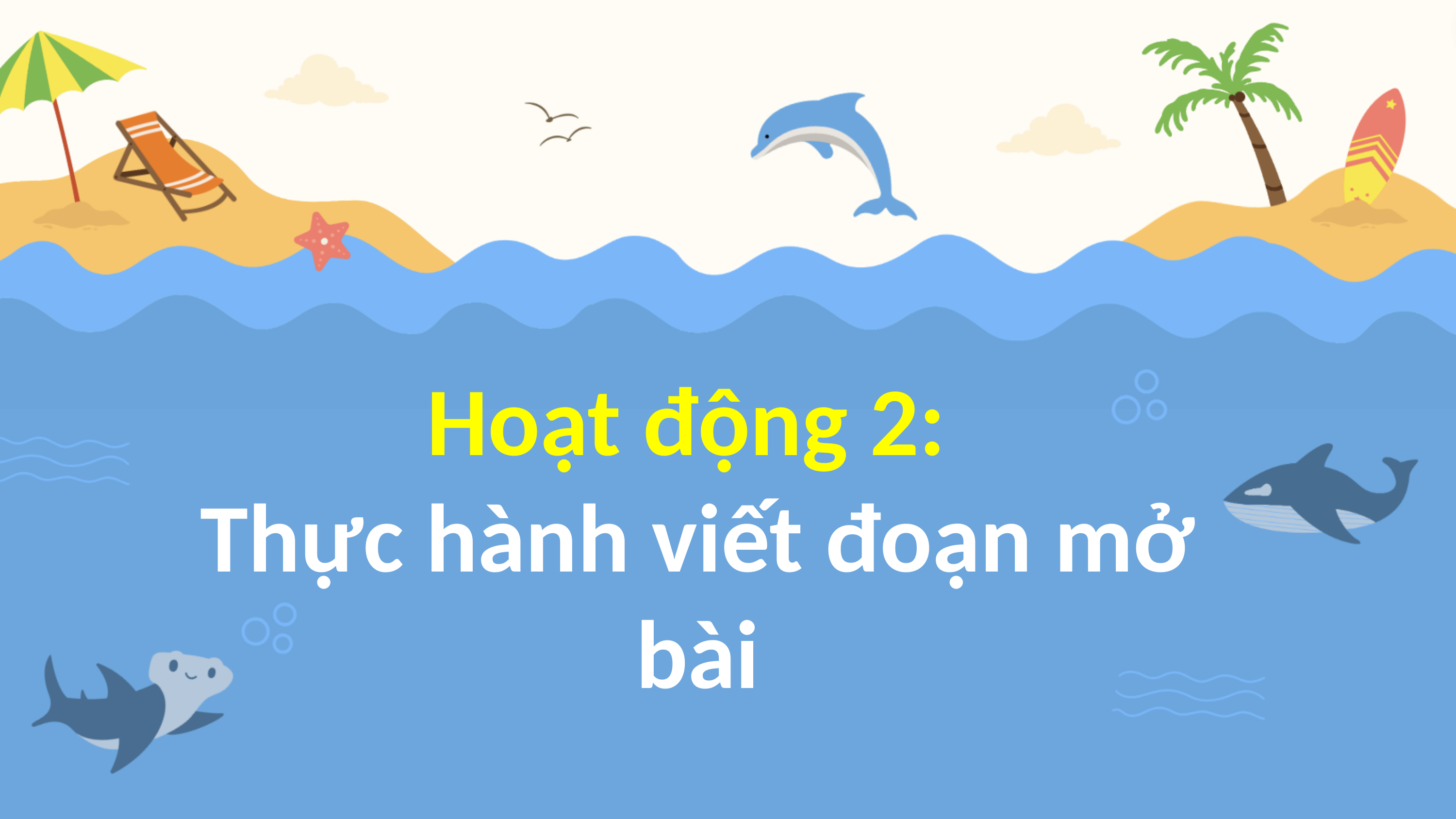

Hoạt động 2:
Thực hành viết đoạn mở bài